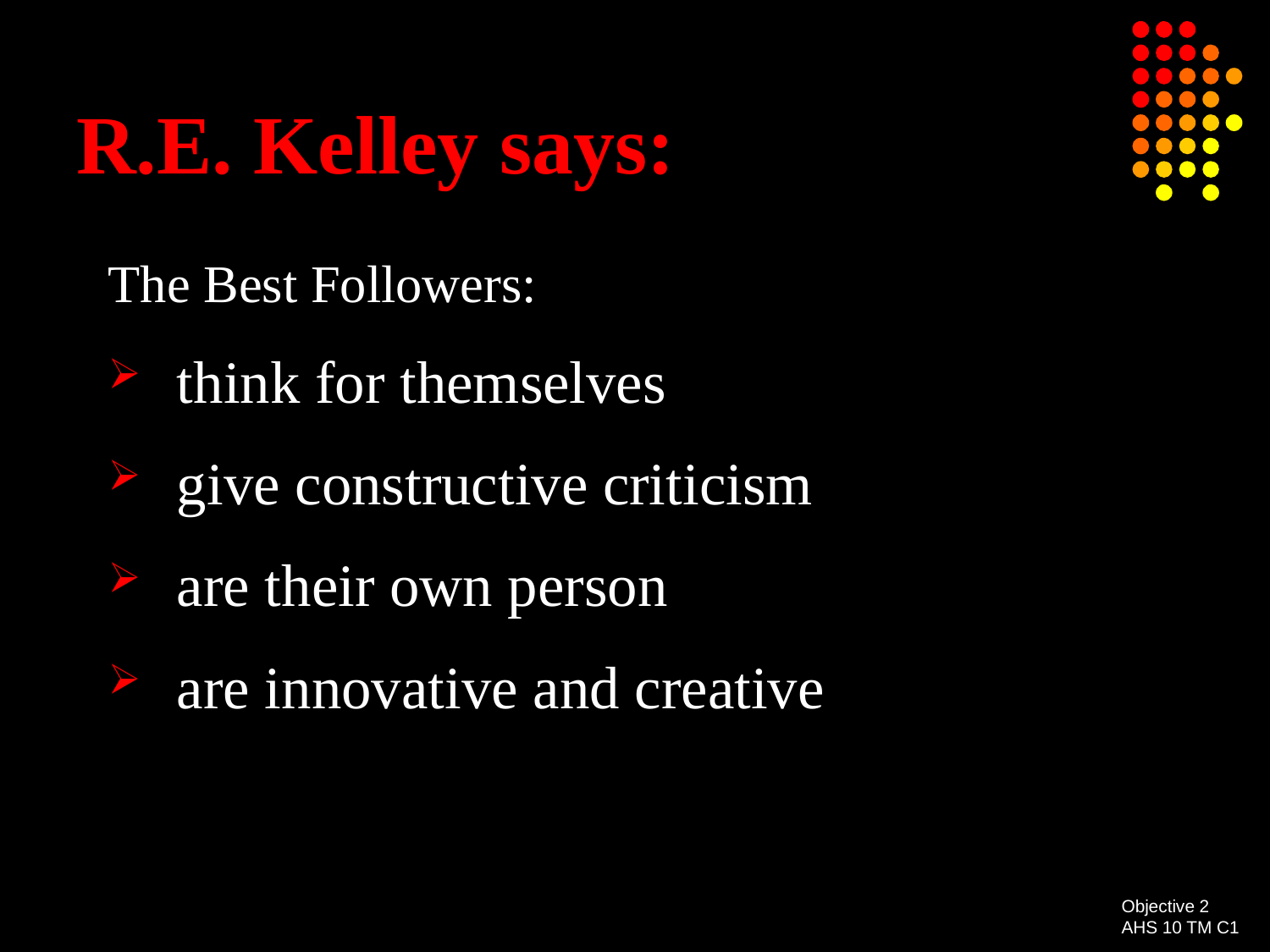

# R.E. Kelley says:
The Best Followers:
think for themselves
give constructive criticism
are their own person
are innovative and creative
Objective 2
AHS 10 TM C1